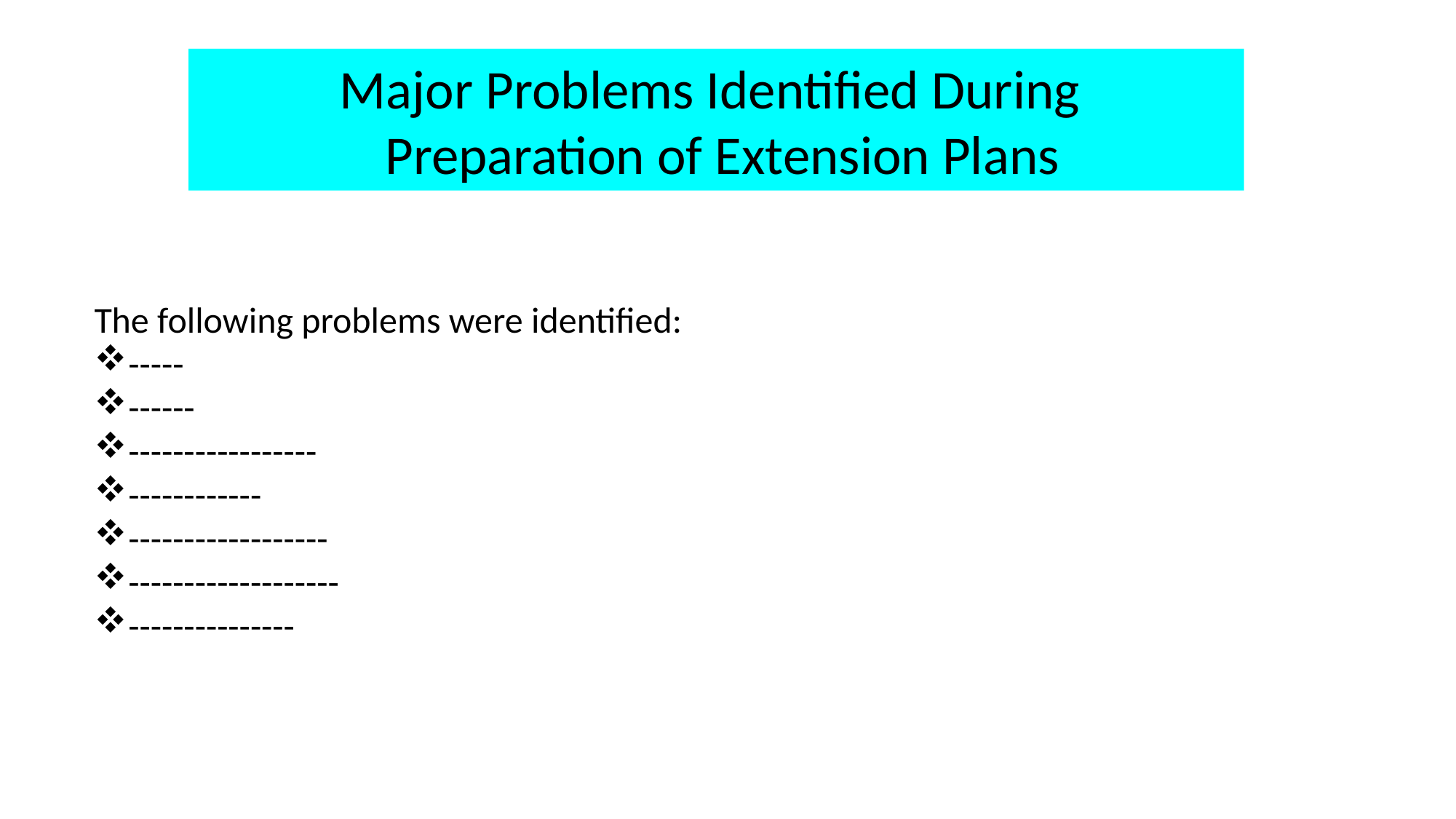

Major Problems Identified During
 Preparation of Extension Plans
The following problems were identified:
-----
------
-----------------
------------
------------------
-------------------
---------------